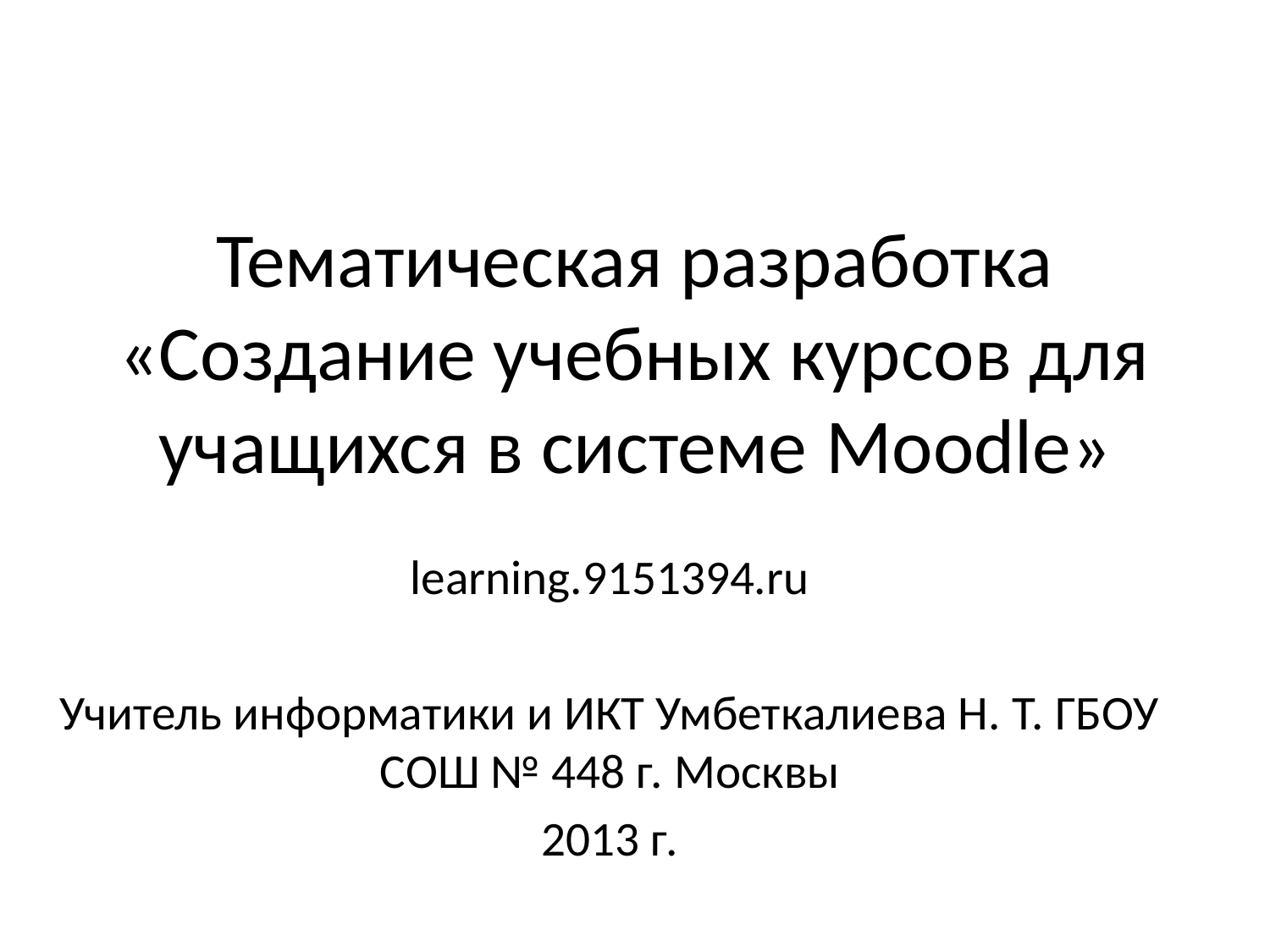

# Тематическая разработка «Создание учебных курсов для учащихся в системе Moodle»
learning.9151394.ru

Учитель информатики и ИКТ Умбеткалиева Н. Т. ГБОУ СОШ № 448 г. Москвы
2013 г.